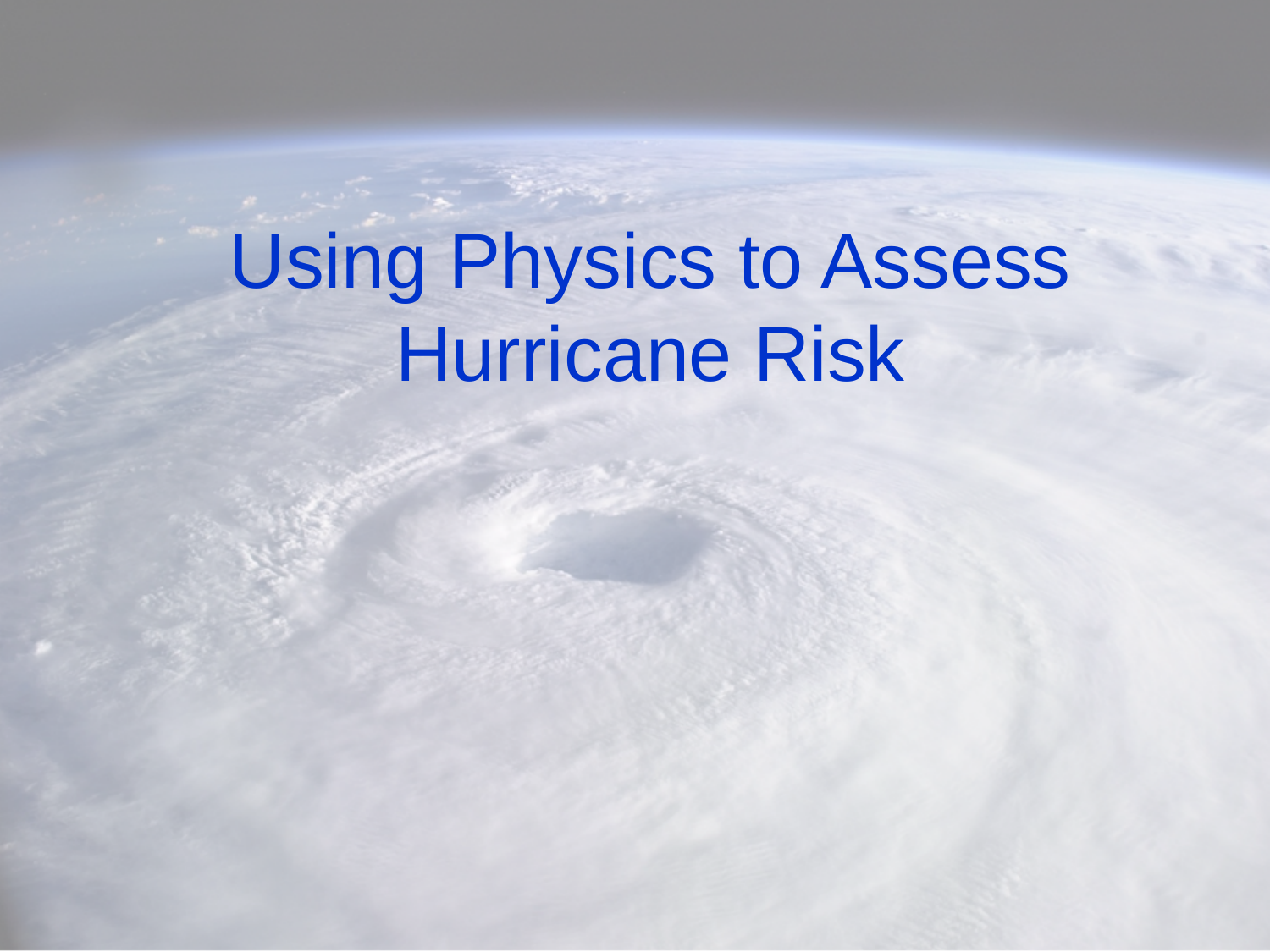

# Using Physics to Assess Hurricane Risk